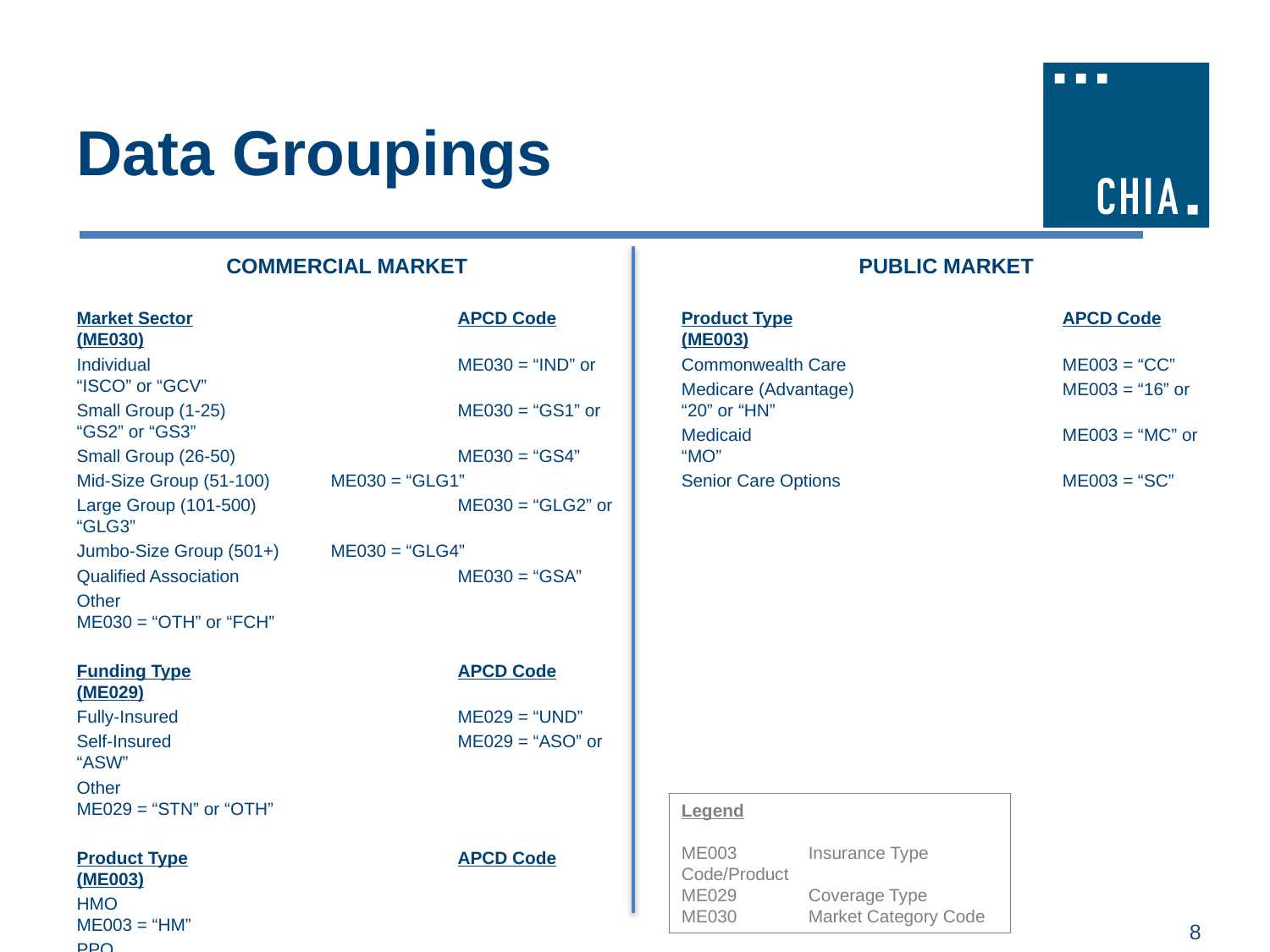

# Data Groupings
COMMERCIAL MARKET

Market Sector			APCD Code (ME030)
Individual			ME030 = “IND” or “ISCO” or “GCV”
Small Group (1-25)		ME030 = “GS1” or “GS2” or “GS3”
Small Group (26-50)		ME030 = “GS4”
Mid-Size Group (51-100)	ME030 = “GLG1”
Large Group (101-500)		ME030 = “GLG2” or “GLG3”
Jumbo-Size Group (501+)	ME030 = “GLG4”
Qualified Association		ME030 = “GSA”
Other				ME030 = “OTH” or “FCH”

Funding Type			APCD Code (ME029)
Fully-Insured			ME029 = “UND”
Self-Insured			ME029 = “ASO” or “ASW”
Other				ME029 = “STN” or “OTH”

Product Type			APCD Code (ME003)
HMO				ME003 = “HM”
PPO				ME003 = “12”
POS				ME003 = “13”
Indemnity			ME003 = “15”
EPO				ME003 = “14”
Commonwealth Choice		ME003 = “CE”
Other				ME003 = All else not listed above or
in Public Market Product Types
PUBLIC MARKET

Product Type			APCD Code (ME003)
Commonwealth Care		ME003 = “CC”
Medicare (Advantage)		ME003 = “16” or “20” or “HN”
Medicaid 			ME003 = “MC” or “MO”
Senior Care Options		ME003 = “SC”
Legend
ME003 	Insurance Type Code/Product
ME029 	Coverage Type
ME030 	Market Category Code
8